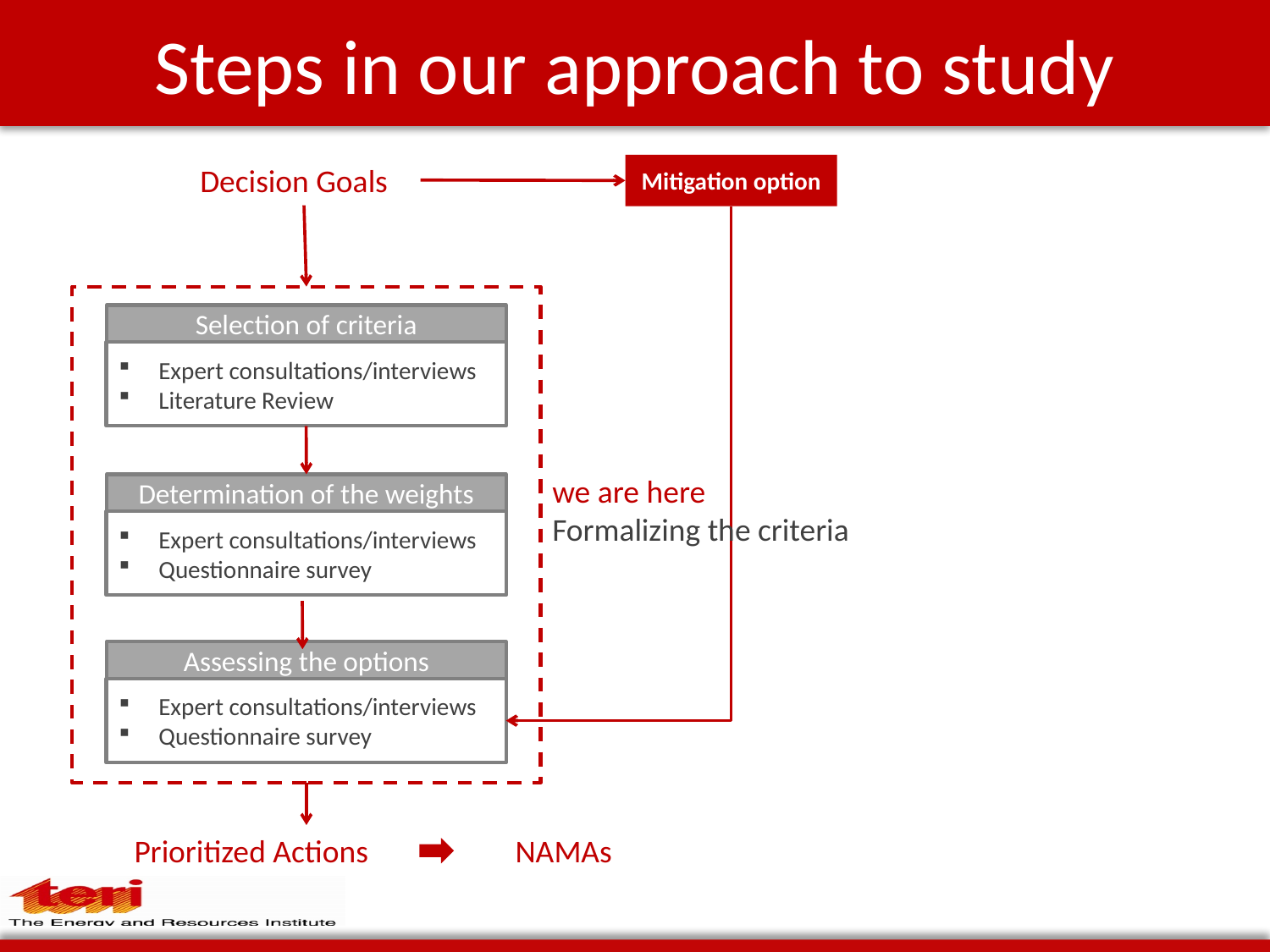

# Steps in our approach to study
Decision Goals
Mitigation option
zz
Selection of criteria

Expert consultations/interviews
Literature Review

we are here
Formalizing the criteria
Determination of the weights

Expert consultations/interviews
Questionnaire survey

Assessing the options

Expert consultations/interviews
Questionnaire survey

Prioritized Actions		NAMAs